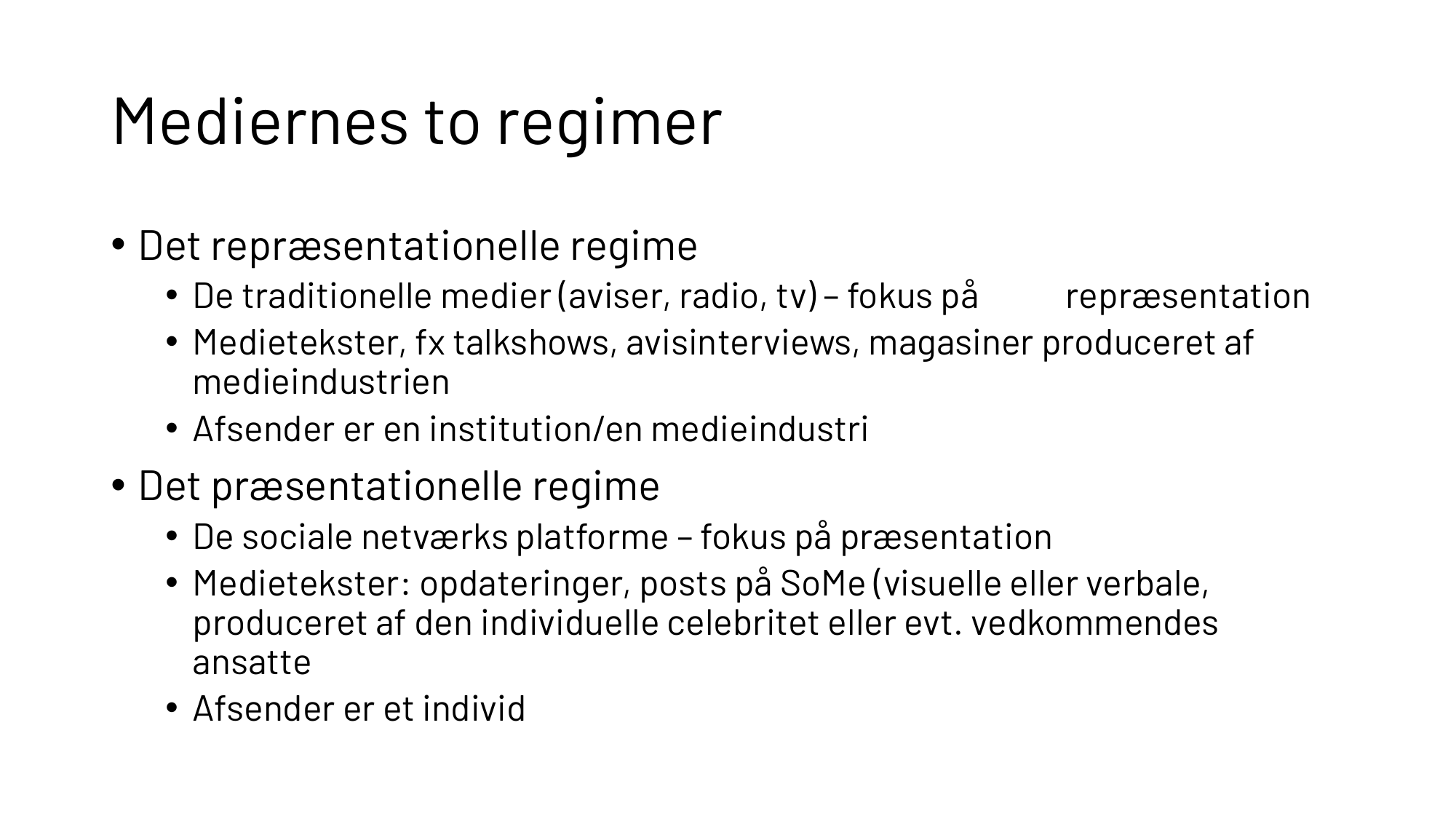

# Mediernes to regimer
Det repræsentationelle regime
De traditionelle medier (aviser, radio, tv) – fokus på	repræsentation
Medietekster, fx talkshows, avisinterviews, magasiner produceret af medieindustrien
Afsender er en institution/en medieindustri
Det præsentationelle regime
De sociale netværks platforme – fokus på præsentation
Medietekster: opdateringer, posts på SoMe (visuelle eller verbale, produceret af den individuelle celebritet eller evt. vedkommendes ansatte
Afsender er et individ